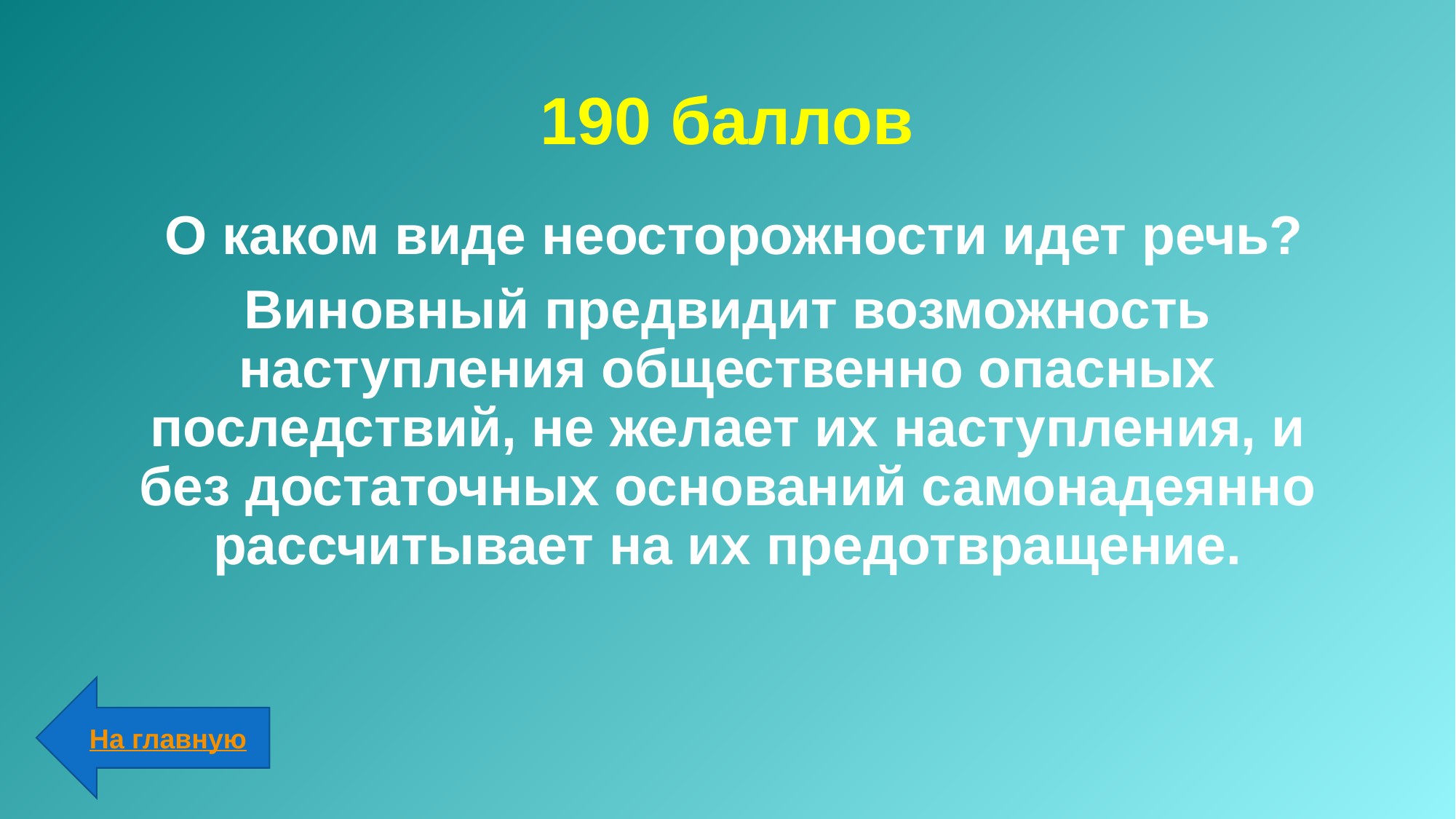

# 190 баллов
 О каком виде неосторожности идет речь?
Виновный предвидит возможность наступления общественно опасных последствий, не желает их наступления, и без достаточных оснований самонадеянно рассчитывает на их предотвращение.
На главную